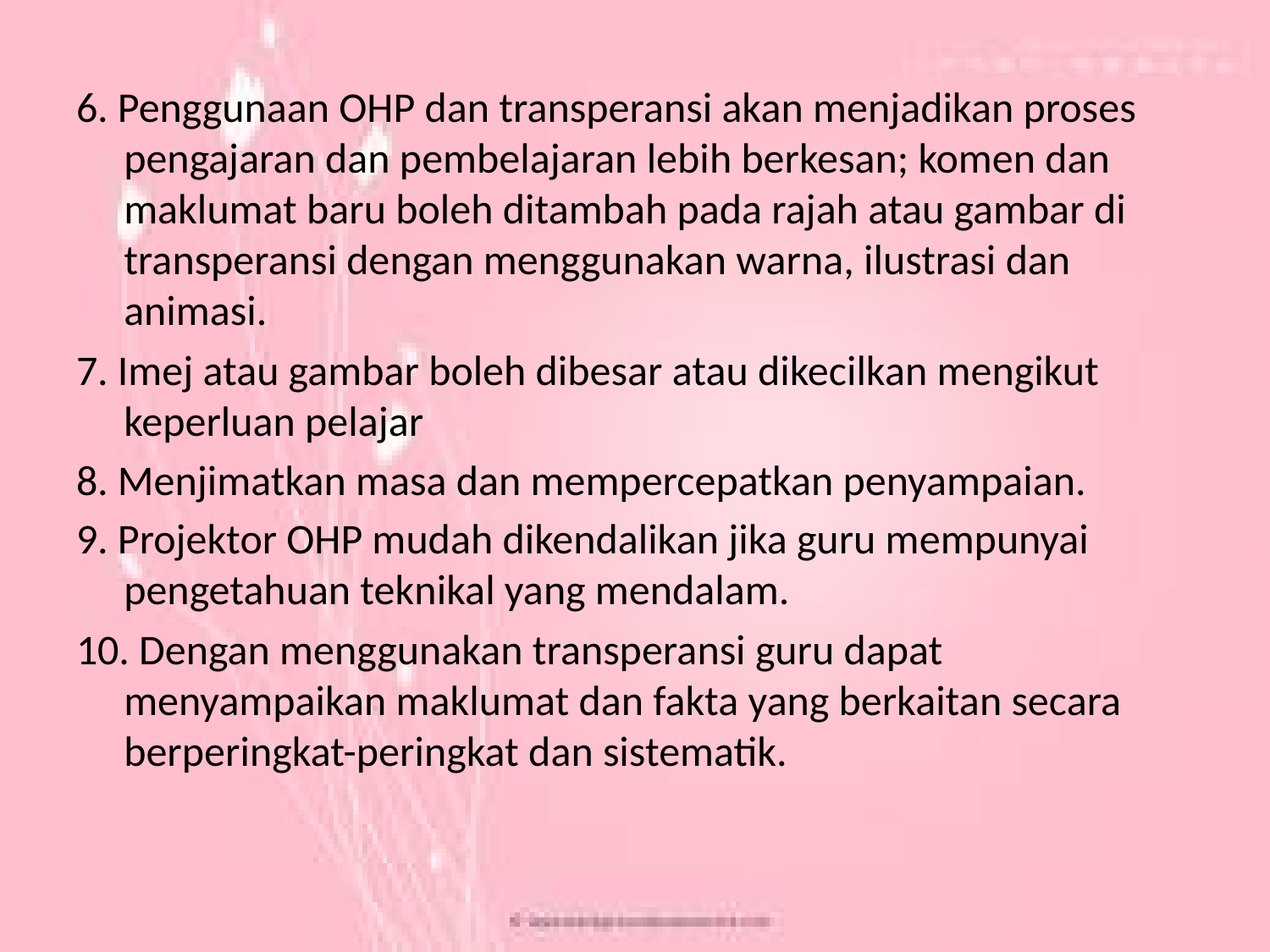

6. Penggunaan OHP dan transperansi akan menjadikan proses pengajaran dan pembelajaran lebih berkesan; komen dan maklumat baru boleh ditambah pada rajah atau gambar di transperansi dengan menggunakan warna, ilustrasi dan animasi.
7. Imej atau gambar boleh dibesar atau dikecilkan mengikut keperluan pelajar
8. Menjimatkan masa dan mempercepatkan penyampaian.
9. Projektor OHP mudah dikendalikan jika guru mempunyai pengetahuan teknikal yang mendalam.
10. Dengan menggunakan transperansi guru dapat menyampaikan maklumat dan fakta yang berkaitan secara berperingkat-peringkat dan sistematik.